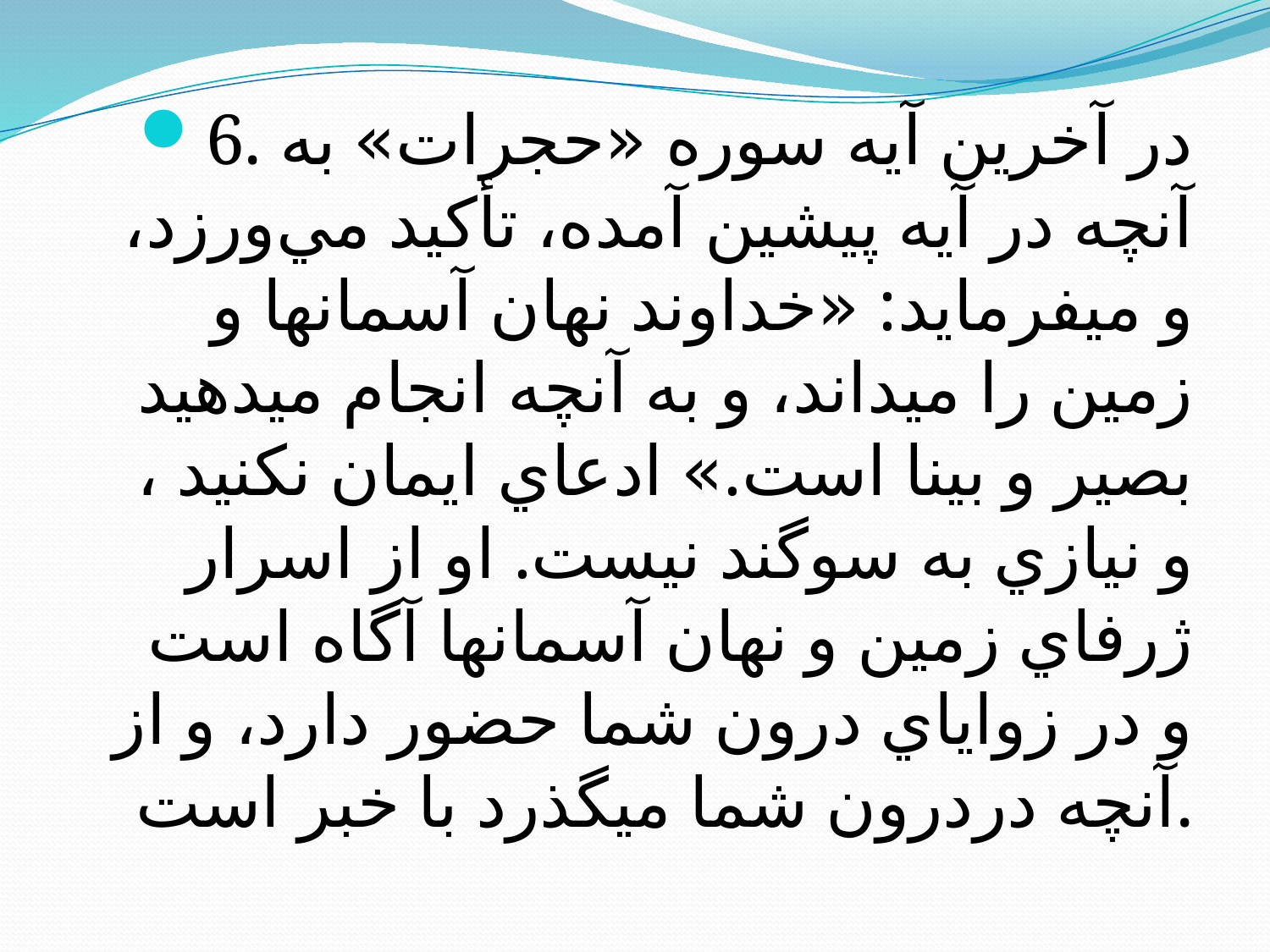

6. در آخرين آيه سوره «حجرات» به آنچه در آيه پيشين آمده، تأكيد مي‌ورزد، و مي‏فرمايد: «خداوند نهان آسمانها و زمين را مي‏داند، و به آنچه انجام مي‏دهيد بصير و بينا است.» ادعاي ايمان نکنيد ، و نيازي به سوگند نيست. او از اسرار ژرفاي زمين و نهان آسمانها آگاه است و در زواياي درون شما حضور دارد، و از آنچه دردرون شما مي‏گذرد با خبر است.

#